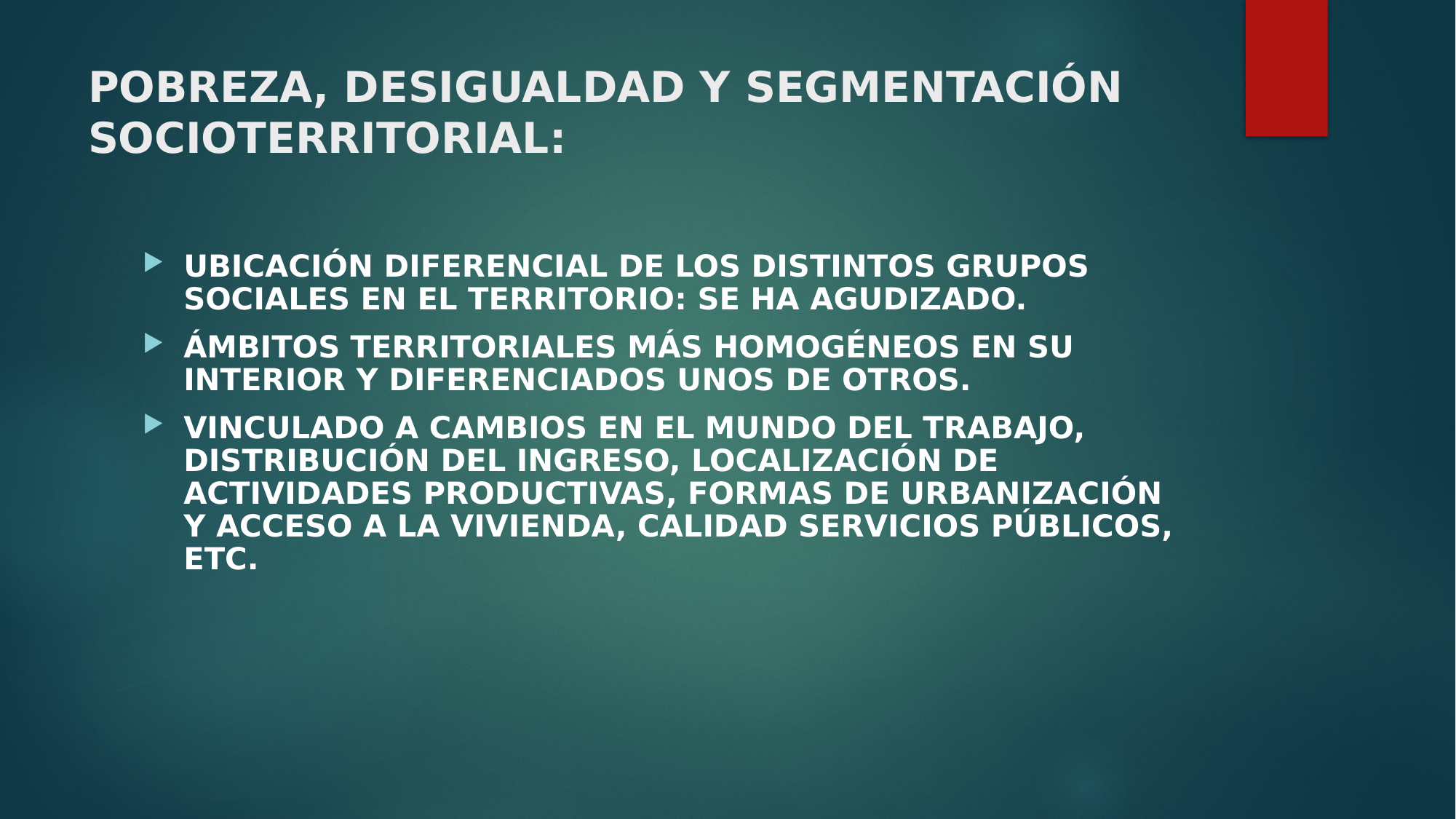

# POBREZA, DESIGUALDAD Y SEGMENTACIÓN SOCIOTERRITORIAL:
UBICACIÓN DIFERENCIAL DE LOS DISTINTOS GRUPOS SOCIALES EN EL TERRITORIO: SE HA AGUDIZADO.
ÁMBITOS TERRITORIALES MÁS HOMOGÉNEOS EN SU INTERIOR Y DIFERENCIADOS UNOS DE OTROS.
VINCULADO A CAMBIOS EN EL MUNDO DEL TRABAJO, DISTRIBUCIÓN DEL INGRESO, LOCALIZACIÓN DE ACTIVIDADES PRODUCTIVAS, FORMAS DE URBANIZACIÓN Y ACCESO A LA VIVIENDA, CALIDAD SERVICIOS PÚBLICOS, ETC.